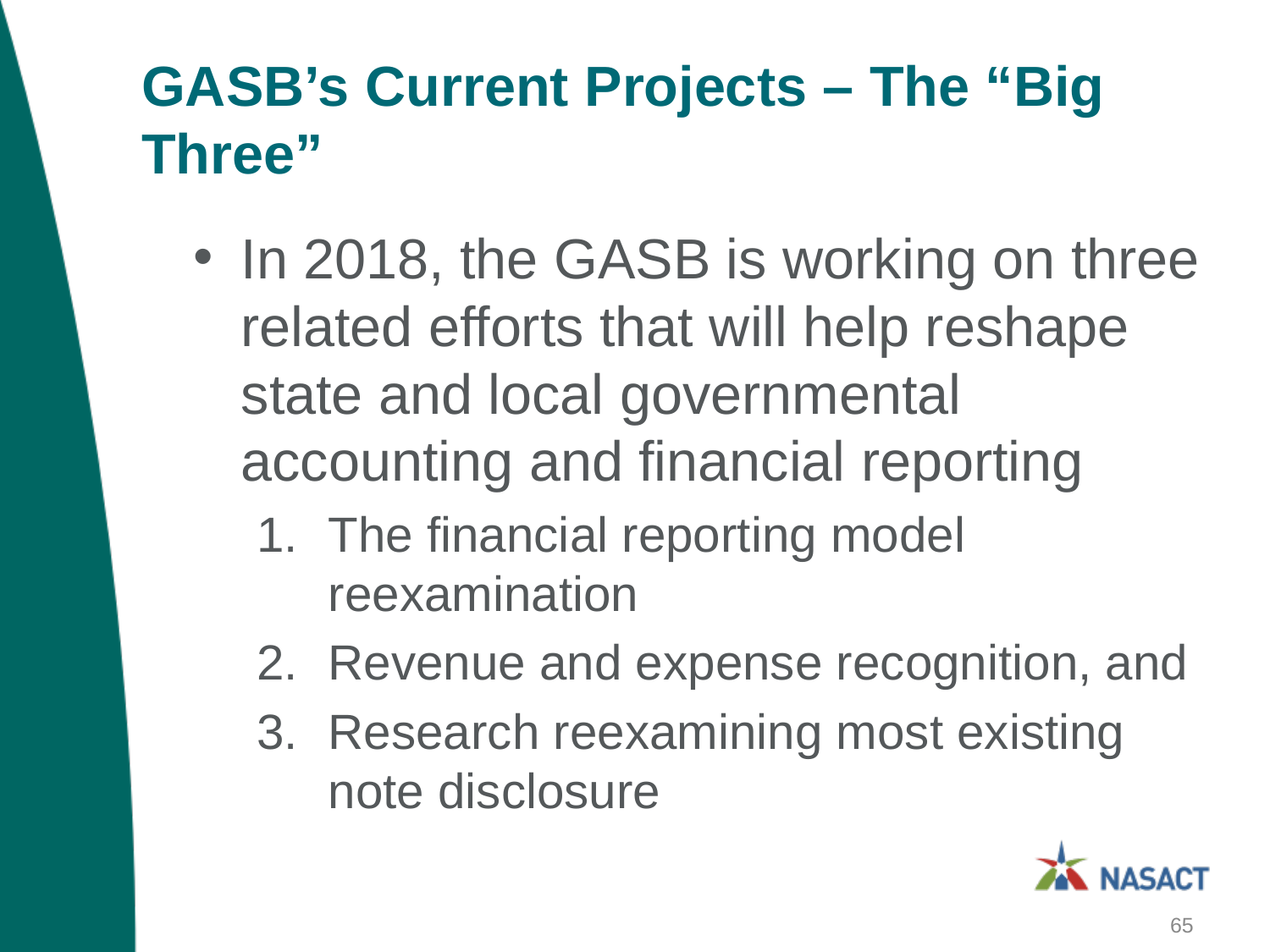

# GASB’s Current Projects – The “Big Three”
In 2018, the GASB is working on three related efforts that will help reshape state and local governmental accounting and financial reporting
The financial reporting model reexamination
Revenue and expense recognition, and
Research reexamining most existing note disclosure

65